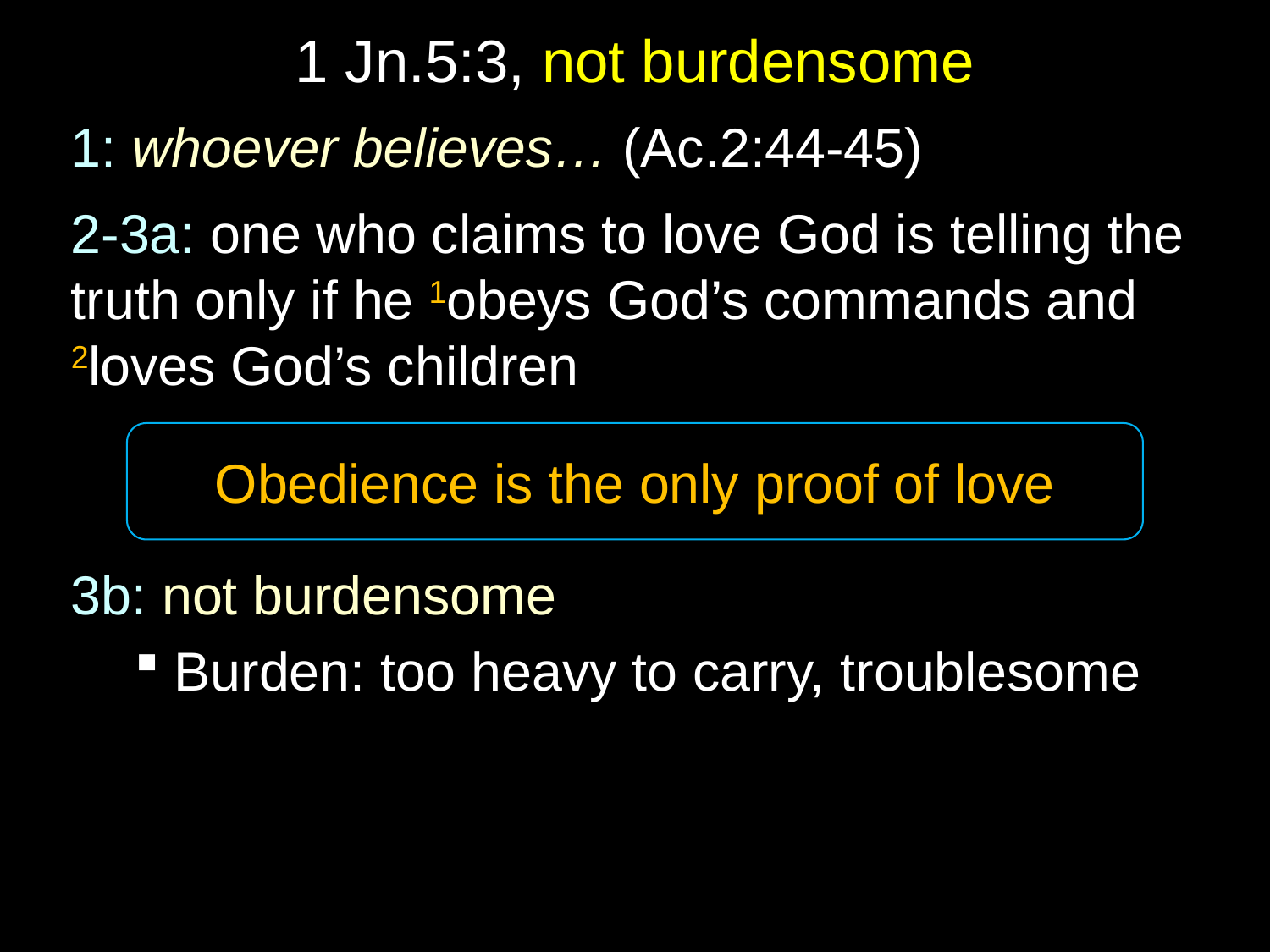

# 1 Jn.5:3, not burdensome
1: whoever believes… (Ac.2:44-45)
2-3a: one who claims to love God is telling the truth only if he 1obeys God’s commands and 2loves God’s children

3b: not burdensome
Burden: too heavy to carry, troublesome
Obedience is the only proof of love